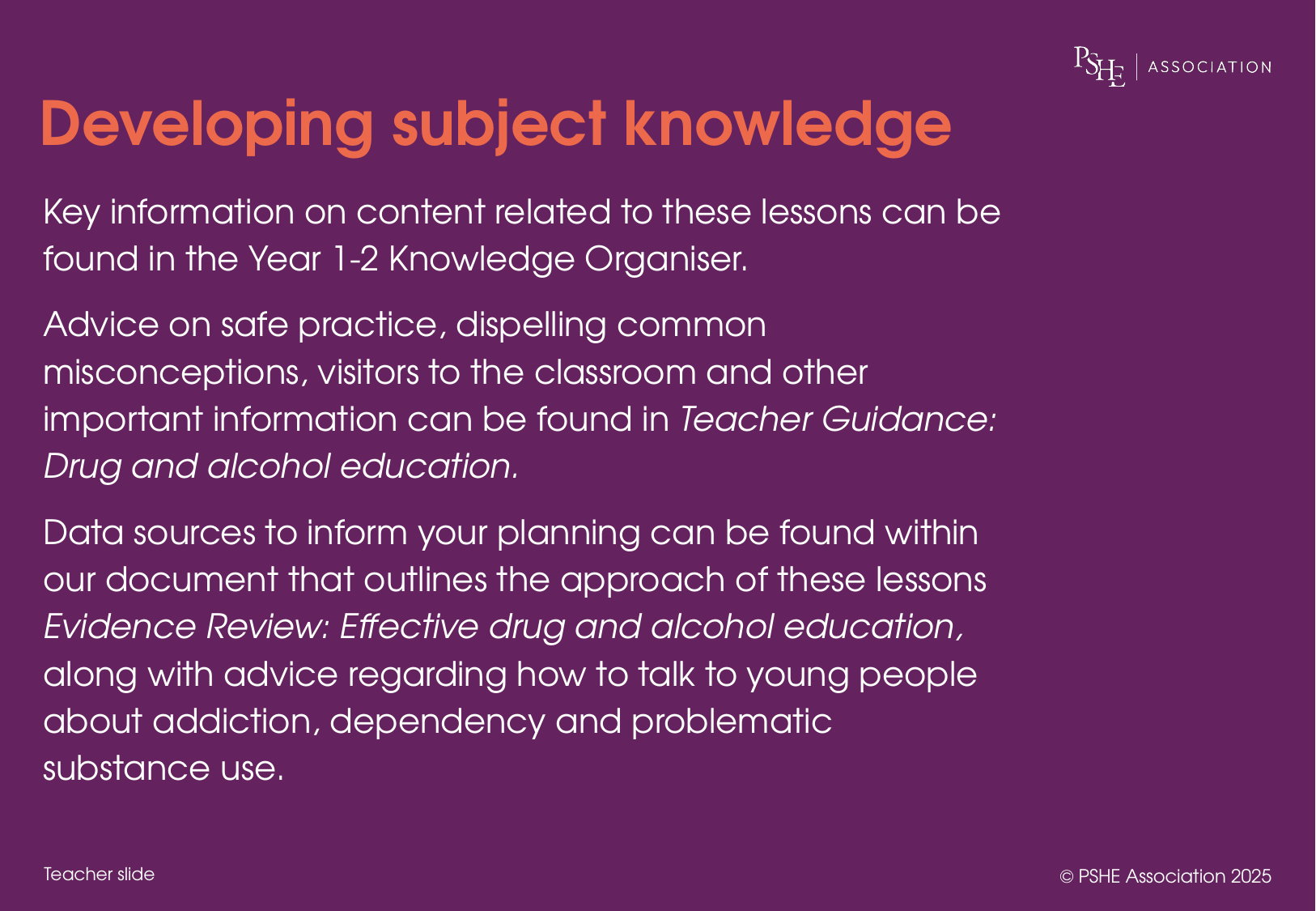

# Developing subject knowledge
Key information on content related to these lessons can be found in the Year 1-2 Knowledge Organiser.
Advice on safe practice, dispelling common misconceptions, visitors to the classroom and other important information can be found in Teacher Guidance: Drug and alcohol education.
Data sources to inform your planning can be found within our document that outlines the approach of these lessons Evidence Review: Effective drug and alcohol education, along with advice regarding how to talk to young people about addiction, dependency and problematic substance use.

© PSHE Association 2025